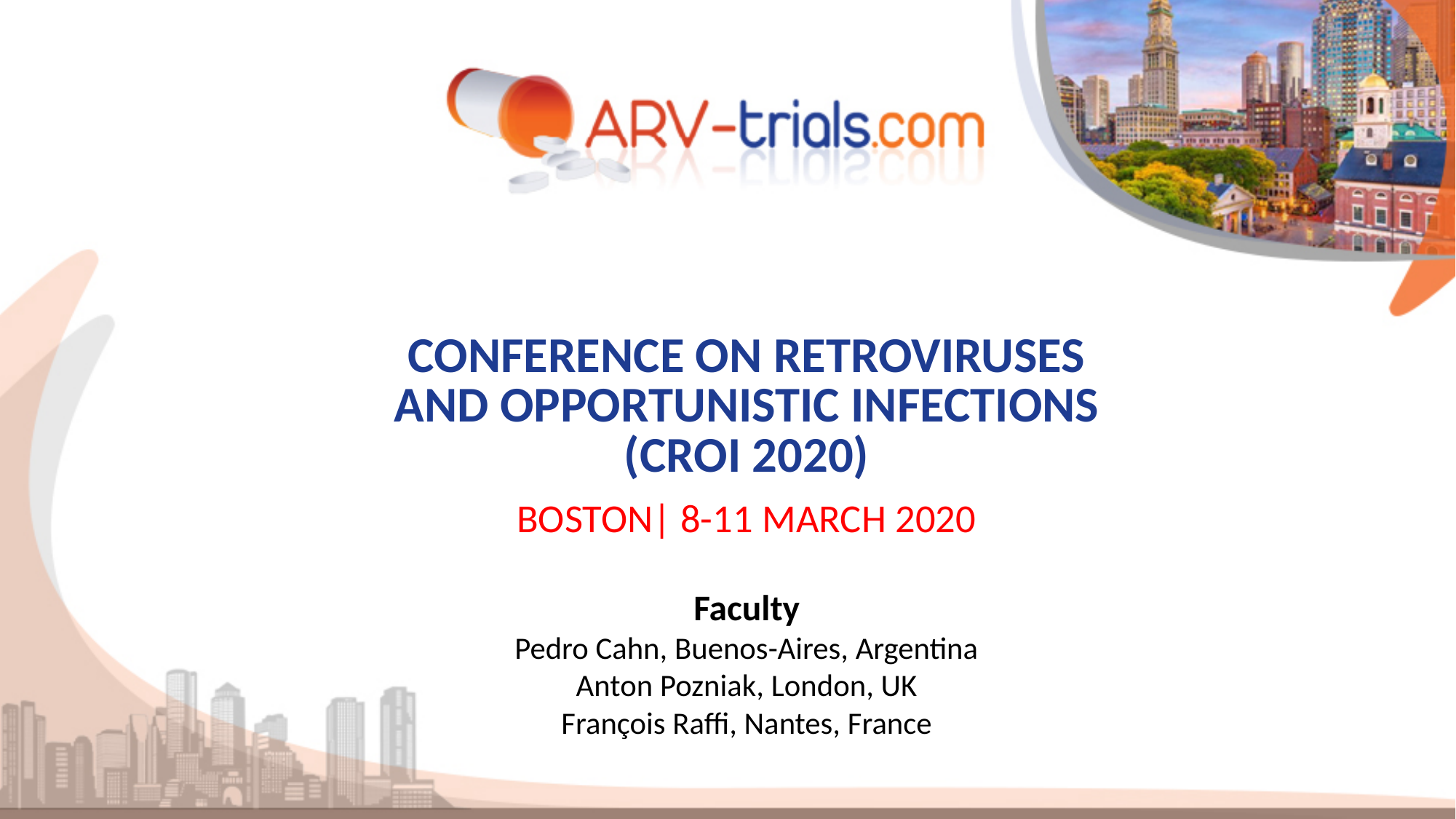

# CONFERENCE ON RETROVIRUSES AND OPPORTUNISTIC INFECTIONS (CROI 2020)
BOSTON| 8-11 MARCH 2020

Faculty
Pedro Cahn, Buenos-Aires, Argentina
Anton Pozniak, London, UK
François Raffi, Nantes, France